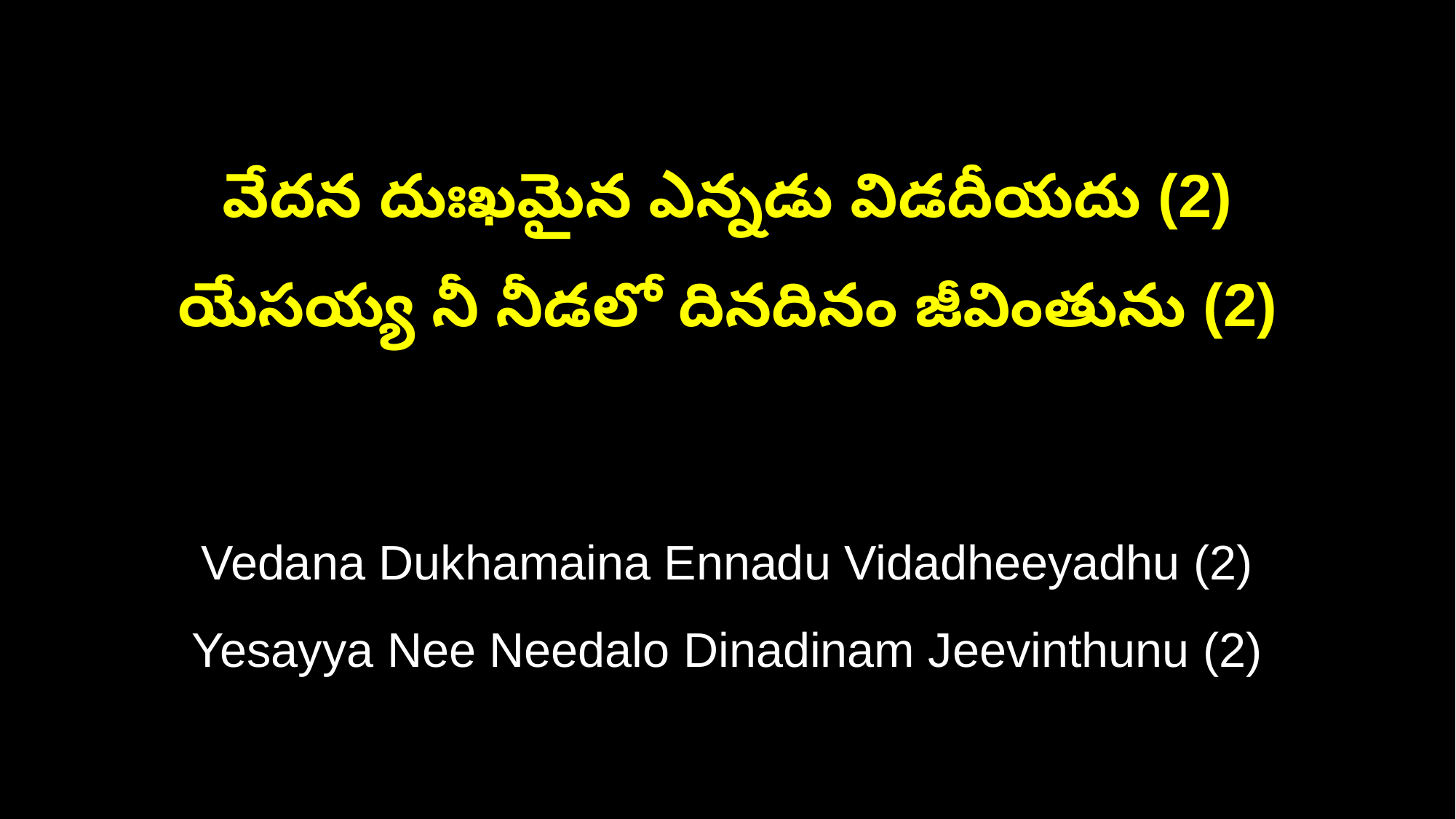

వేదన దుఃఖమైన ఎన్నడు విడదీయదు (2)
యేసయ్య నీ నీడలో దినదినం జీవింతును (2)
Vedana Dukhamaina Ennadu Vidadheeyadhu (2)
Yesayya Nee Needalo Dinadinam Jeevinthunu (2)